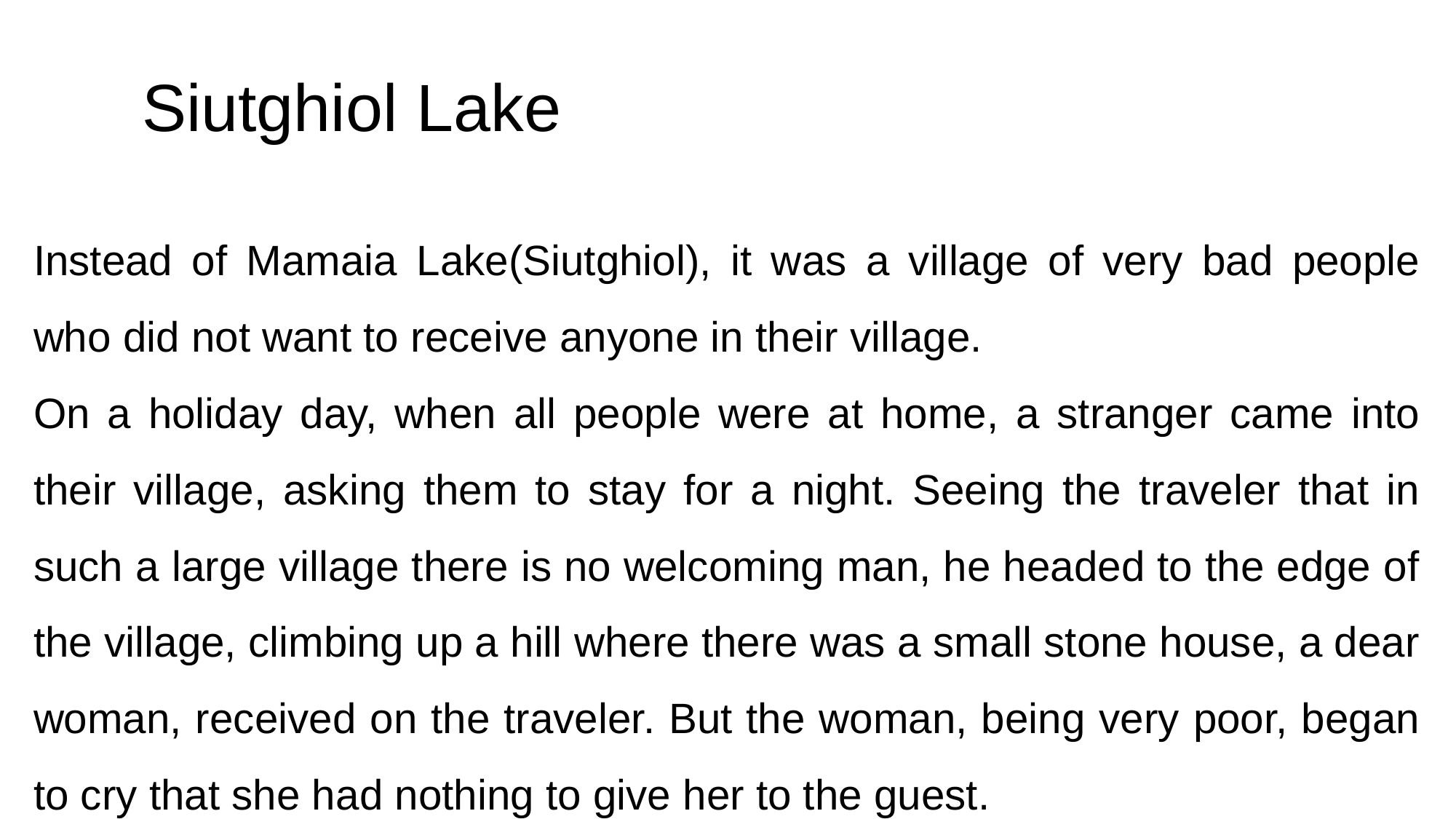

# Siutghiol Lake
Instead of Mamaia Lake(Siutghiol), it was a village of very bad people who did not want to receive anyone in their village.
On a holiday day, when all people were at home, a stranger came into their village, asking them to stay for a night. Seeing the traveler that in such a large village there is no welcoming man, he headed to the edge of the village, climbing up a hill where there was a small stone house, a dear woman, received on the traveler. But the woman, being very poor, began to cry that she had nothing to give her to the guest.